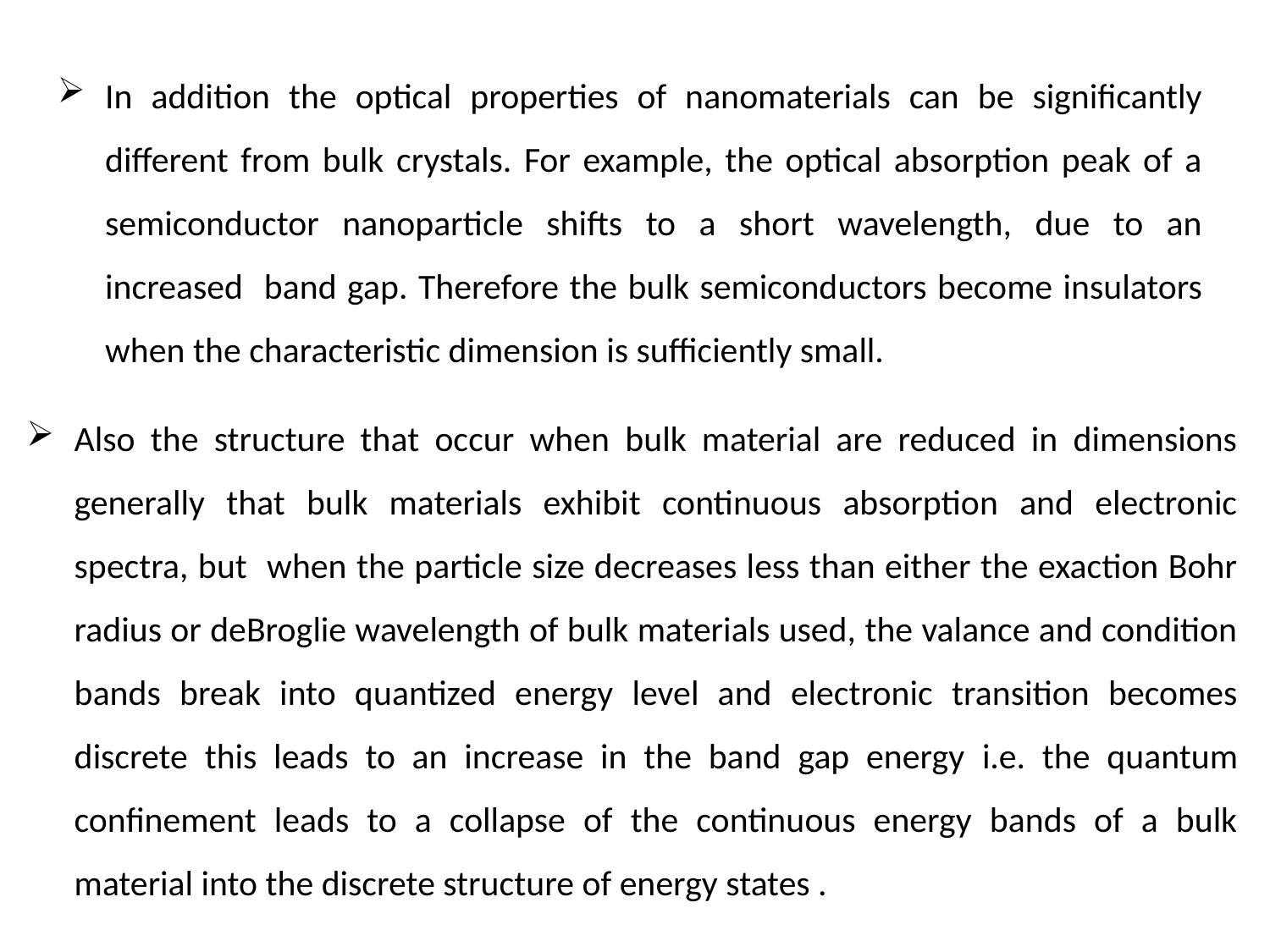

In addition the optical properties of nanomaterials can be significantly different from bulk crystals. For example, the optical absorption peak of a semiconductor nanoparticle shifts to a short wavelength, due to an increased  band gap. Therefore the bulk semiconductors become insulators when the characteristic dimension is sufficiently small.

Also the structure that occur when bulk material are reduced in dimensions generally that bulk materials exhibit continuous absorption and electronic spectra, but  when the particle size decreases less than either the exaction Bohr radius or deBroglie wavelength of bulk materials used, the valance and condition bands break into quantized energy level and electronic transition becomes discrete this leads to an increase in the band gap energy i.e. the quantum confinement leads to a collapse of the continuous energy bands of a bulk material into the discrete structure of energy states .